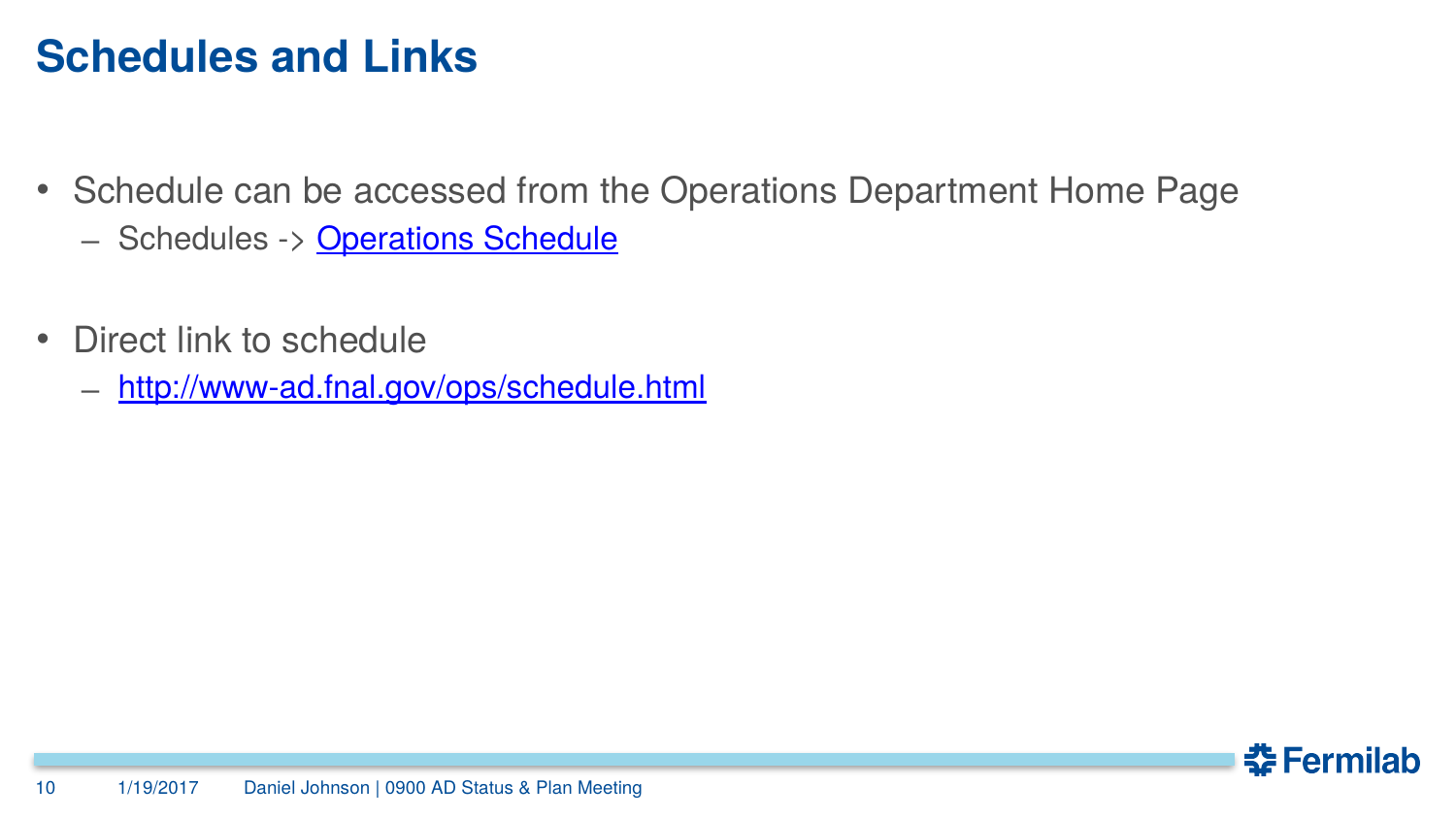

# Schedules and Links

Schedule can be accessed from the Operations Department Home Page
Schedules -> Operations Schedule

Direct link to schedule
http://www-ad.fnal.gov/ops/schedule.html

10
1/19/2017
Daniel Johnson | 0900 AD Status & Plan Meeting